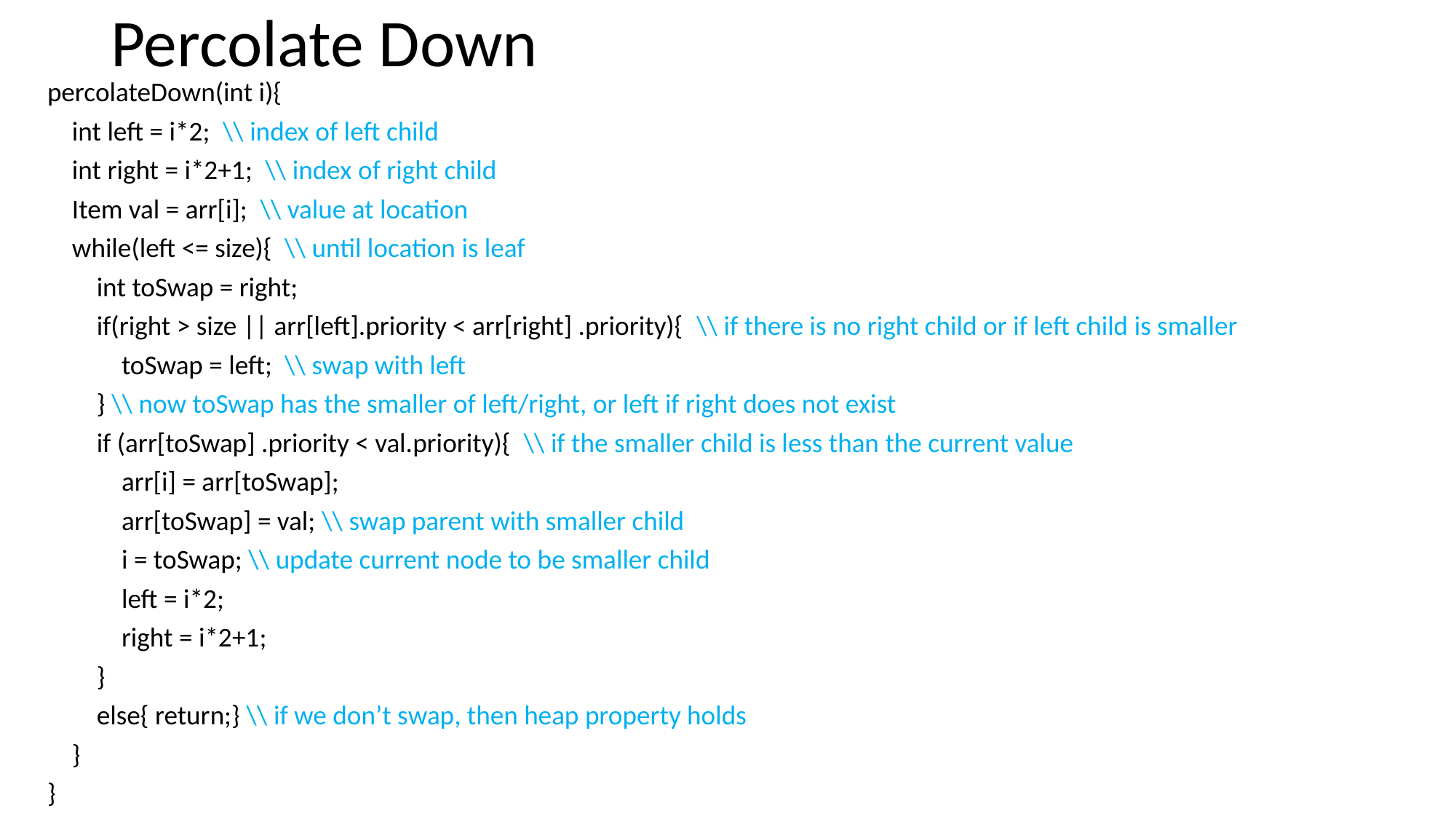

# Percolate Down
percolateDown(int i){
    int left = i*2;  \\ index of left child
    int right = i*2+1;  \\ index of right child
    Item val = arr[i];  \\ value at location
    while(left <= size){  \\ until location is leaf
        int toSwap = right;
        if(right > size || arr[left].priority < arr[right] .priority){  \\ if there is no right child or if left child is smaller
            toSwap = left;  \\ swap with left
        } \\ now toSwap has the smaller of left/right, or left if right does not exist
        if (arr[toSwap] .priority < val.priority){  \\ if the smaller child is less than the current value
            arr[i] = arr[toSwap];
            arr[toSwap] = val; \\ swap parent with smaller child
            i = toSwap; \\ update current node to be smaller child
            left = i*2;
            right = i*2+1;
        }
        else{ return;} \\ if we don’t swap, then heap property holds
    }
}